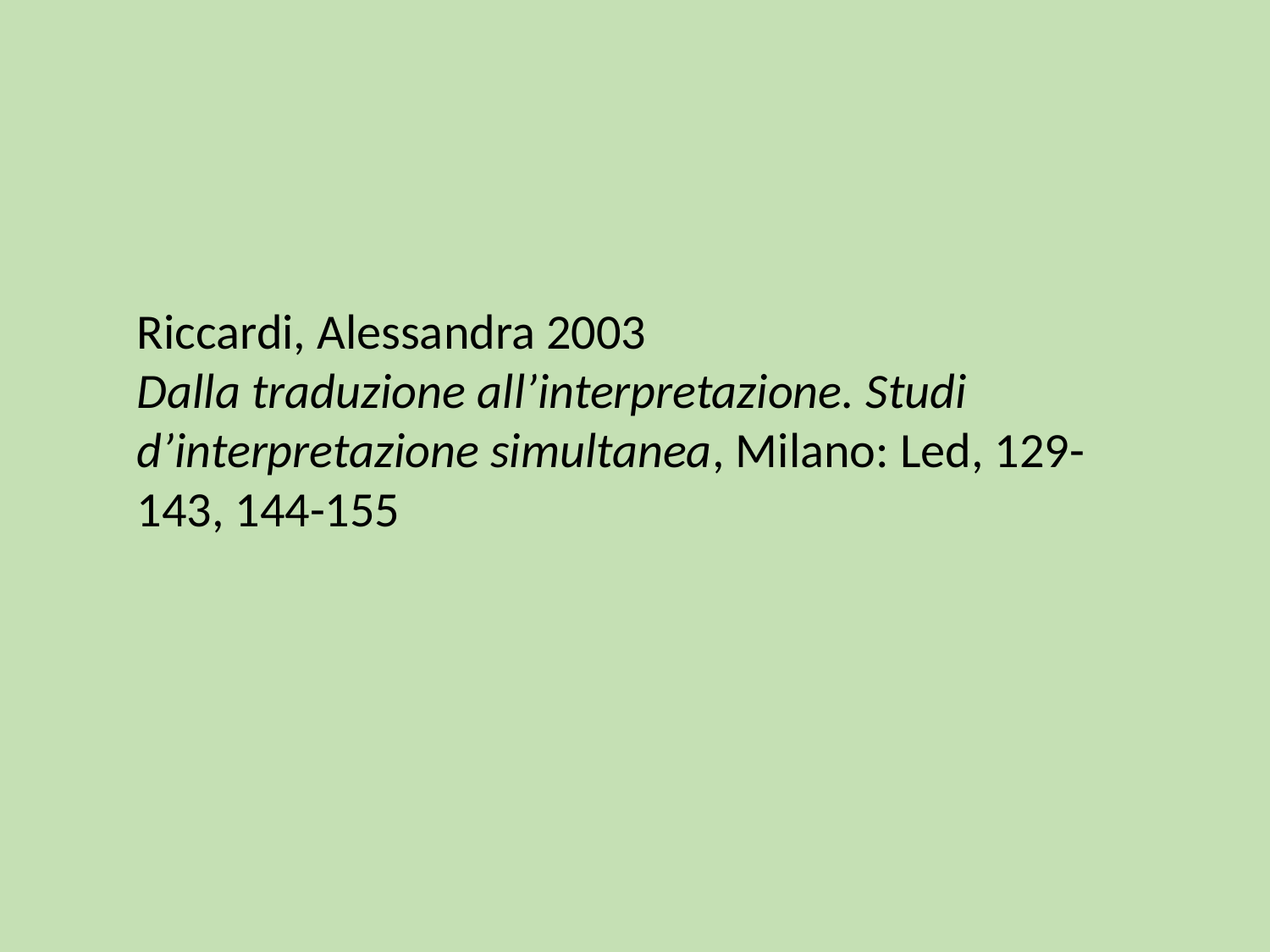

Riccardi, Alessandra 2003
Dalla traduzione all’interpretazione. Studi d’interpretazione simultanea, Milano: Led, 129-143, 144-155